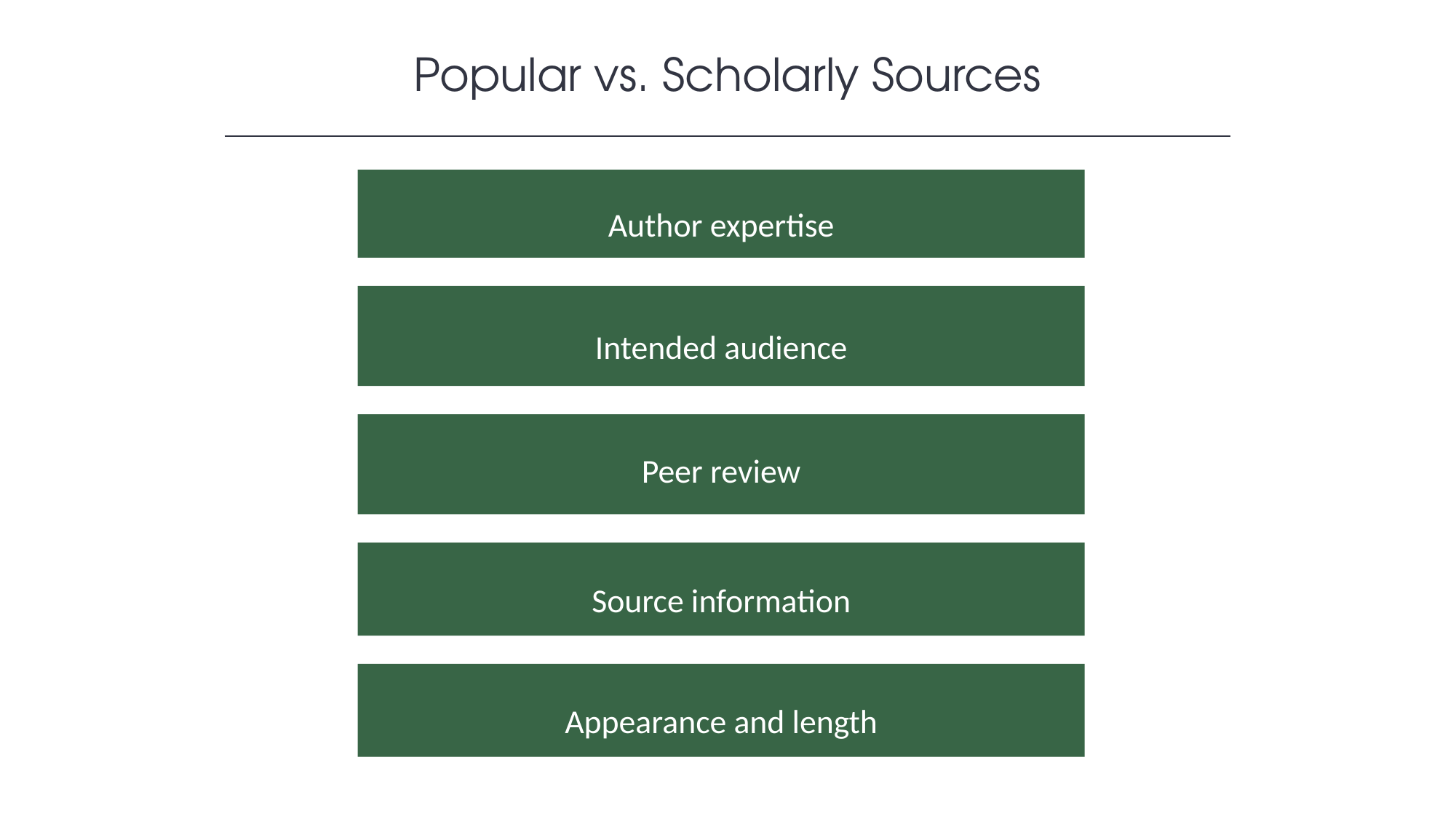

Popular vs. Scholarly Sources
HAWKES LEARNING

Author expertise

Intended audience

Peer review

Source information

Appearance and length